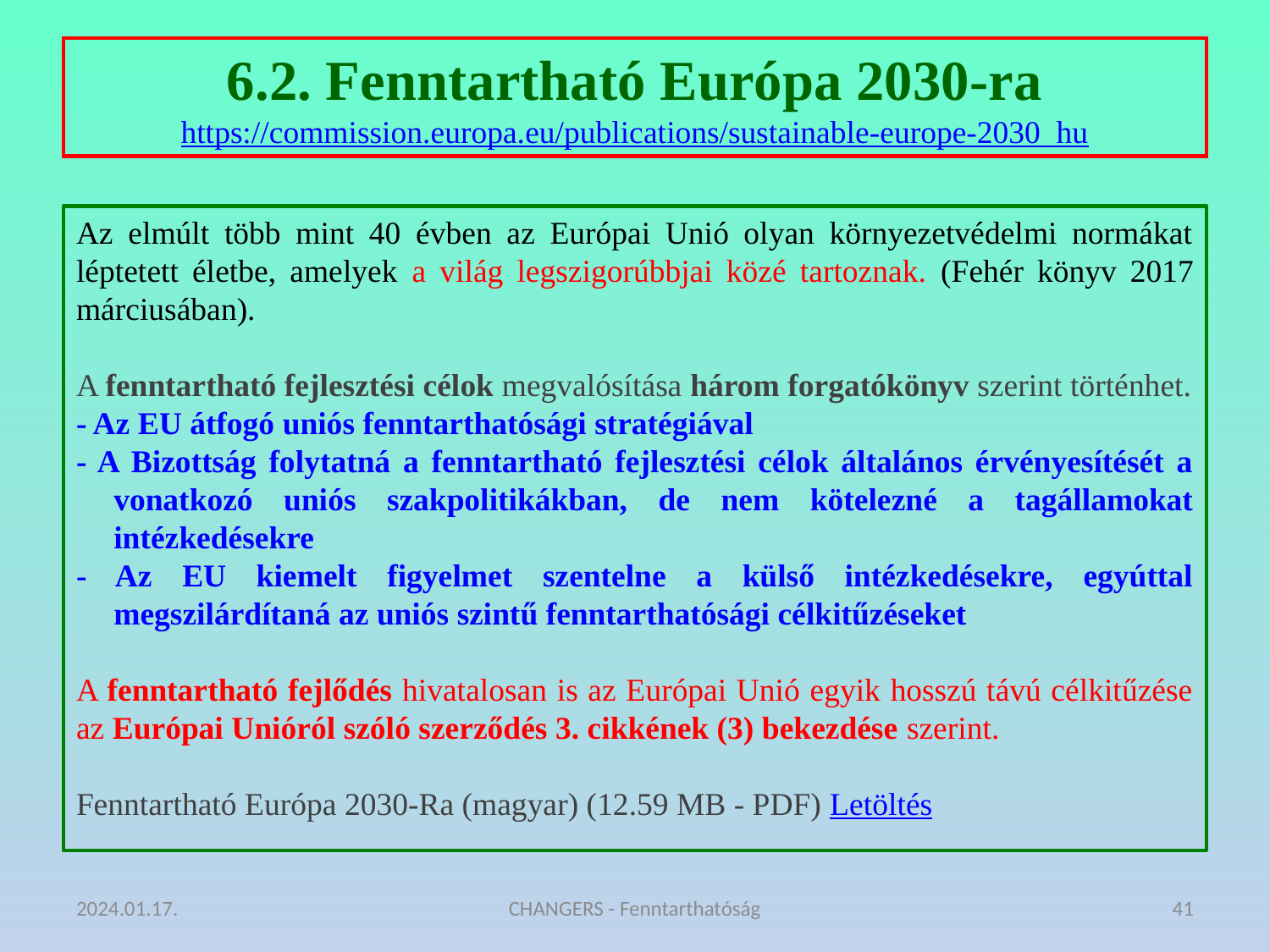

# 6.2. Fenntartható Európa 2030-ra https://commission.europa.eu/publications/sustainable-europe-2030_hu
Az elmúlt több mint 40 évben az Európai Unió olyan környezetvédelmi normákat léptetett életbe, amelyek a világ legszigorúbbjai közé tartoznak. (Fehér könyv 2017 márciusában).

A fenntartható fejlesztési célok megvalósítása három forgatókönyv szerint történhet.
- Az EU átfogó uniós fenntarthatósági stratégiával
- A Bizottság folytatná a fenntartható fejlesztési célok általános érvényesítését a vonatkozó uniós szakpolitikákban, de nem kötelezné a tagállamokat intézkedésekre
- Az EU kiemelt figyelmet szentelne a külső intézkedésekre, egyúttal megszilárdítaná az uniós szintű fenntarthatósági célkitűzéseket

A fenntartható fejlődés hivatalosan is az Európai Unió egyik hosszú távú célkitűzése az Európai Unióról szóló szerződés 3. cikkének (3) bekezdése szerint.

Fenntartható Európa 2030-Ra (magyar) (12.59 MB - PDF) Letöltés

2024.01.17.
CHANGERS - Fenntarthatóság
41